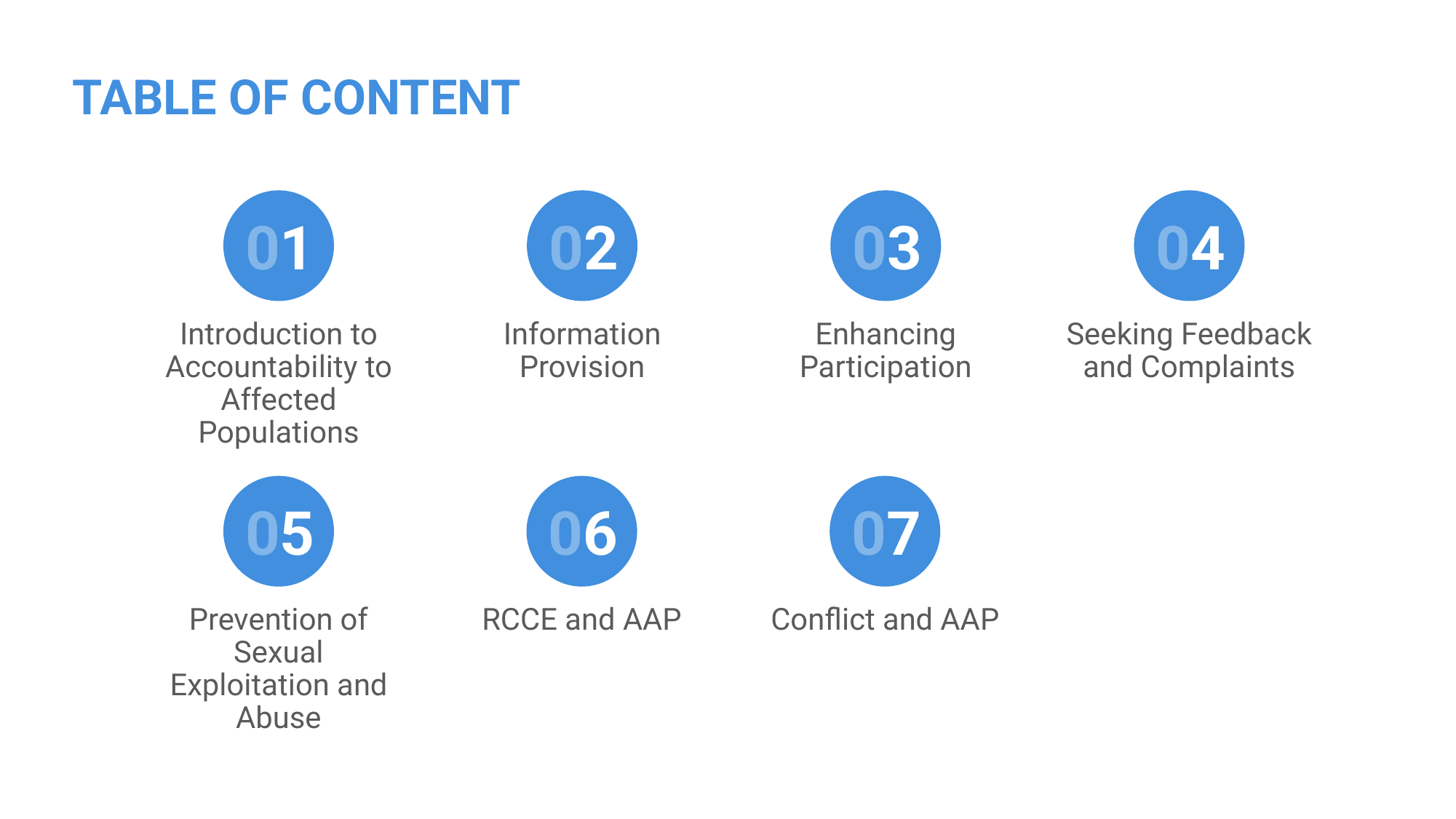

# TABLE OF CONTENT

01
Introduction to Accountability to Affected Populations

02
Information Provision

03
Enhancing Participation

04
Seeking Feedback and Complaints

05
Prevention of Sexual Exploitation and Abuse

06
RCCE and AAP

07
Conflict and AAP